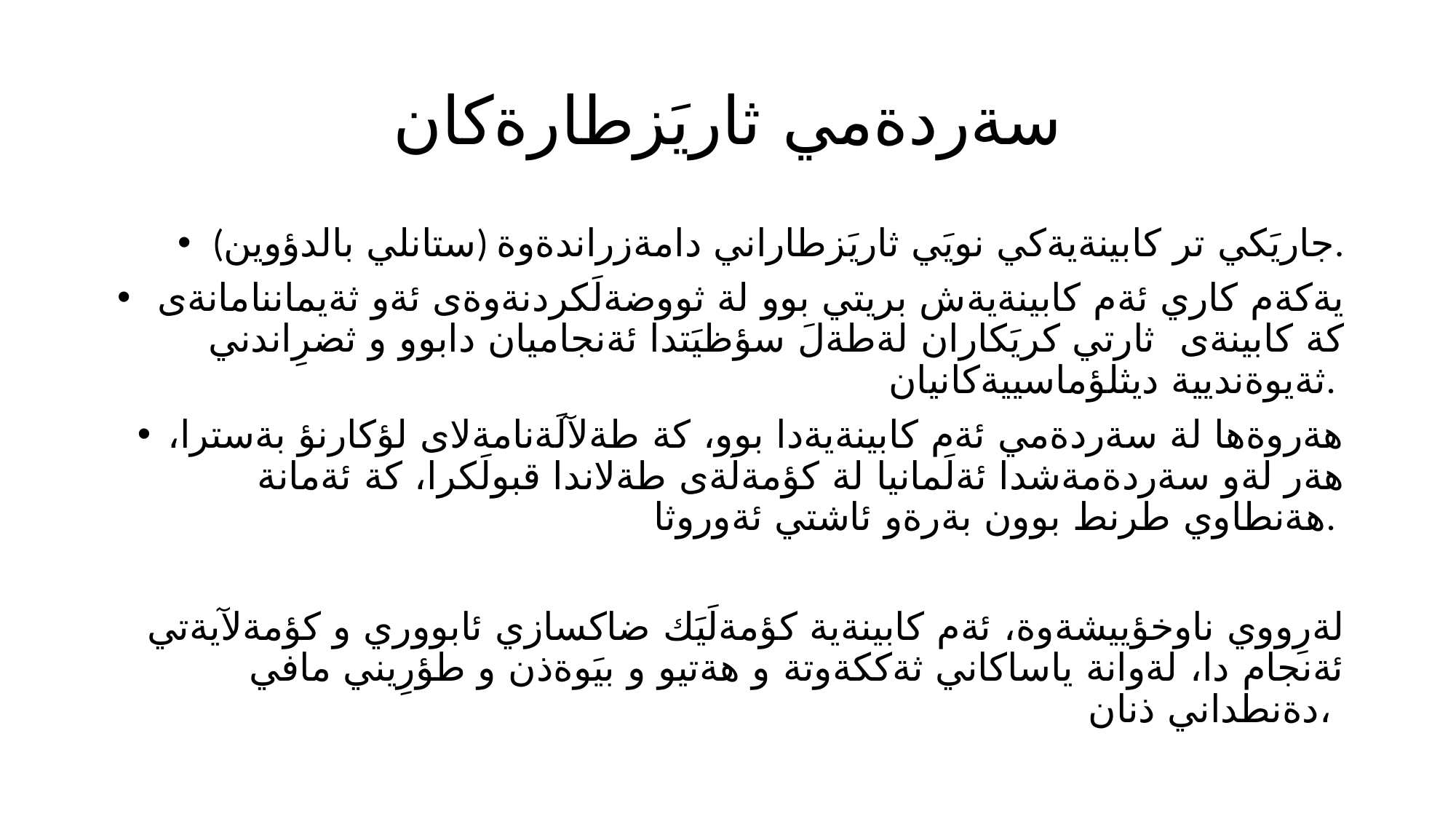

# سةردةمي ثاريَزطارةكان
(ستانلي بالدؤوين) جاريَكي تر كابينةيةكي نويَي ثاريَزطاراني دامةزراندةوة.
 يةكةم كاري ئةم كابينةيةش بريتي بوو لة ثووضةلَكردنةوةى ئةو ثةيماننامانةى كة كابينةى  ثارتي كريَكاران لةطةلَ سؤظيَتدا ئةنجاميان دابوو و ثضرِاندني ثةيوةنديية ديثلؤماسييةكانيان.
هةروةها لة سةردةمي ئةم كابينةيةدا بوو، كة طةلآلَةنامةلاى لؤكارنؤ بةسترا، هةر لةو سةردةمةشدا ئةلَمانيا لة كؤمةلَةى طةلاندا قبولَكرا، كة ئةمانة هةنطاوي طرنط بوون بةرةو ئاشتي ئةوروثا.

لةرِووي ناوخؤييشةوة، ئةم كابينةية كؤمةلَيَك ضاكسازي ئابووري و كؤمةلآيةتي ئةنجام دا، لةوانة ياساكاني ثةككةوتة و هةتيو و بيَوةذن و طؤرِيني مافي دةنطداني ذنان،